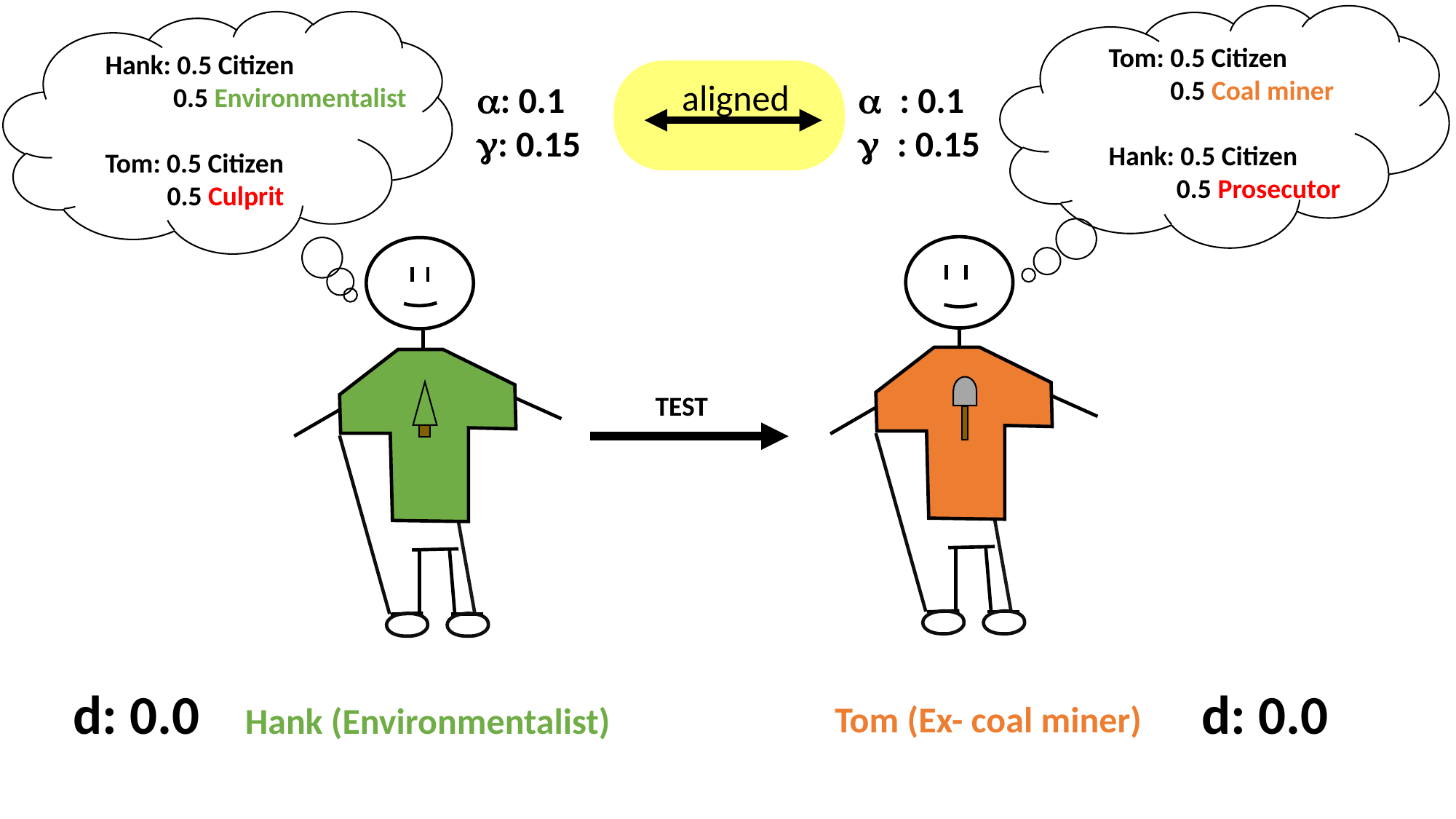

Tom: 0.5 Citizen
          0.5 Coal miner

Hank: 0.5 Citizen
           0.5 Prosecutor
Hank: 0.5 Citizen
           0.5 Environmentalist

Tom: 0.5 Citizen
          0.5 Culprit

aligned
α : 0.1
γ : 0.15
α: 0.1
γ: 0.15

TEST

d: 0.0
d: 0.0
Tom (Ex- coal miner)
Hank (Environmentalist)